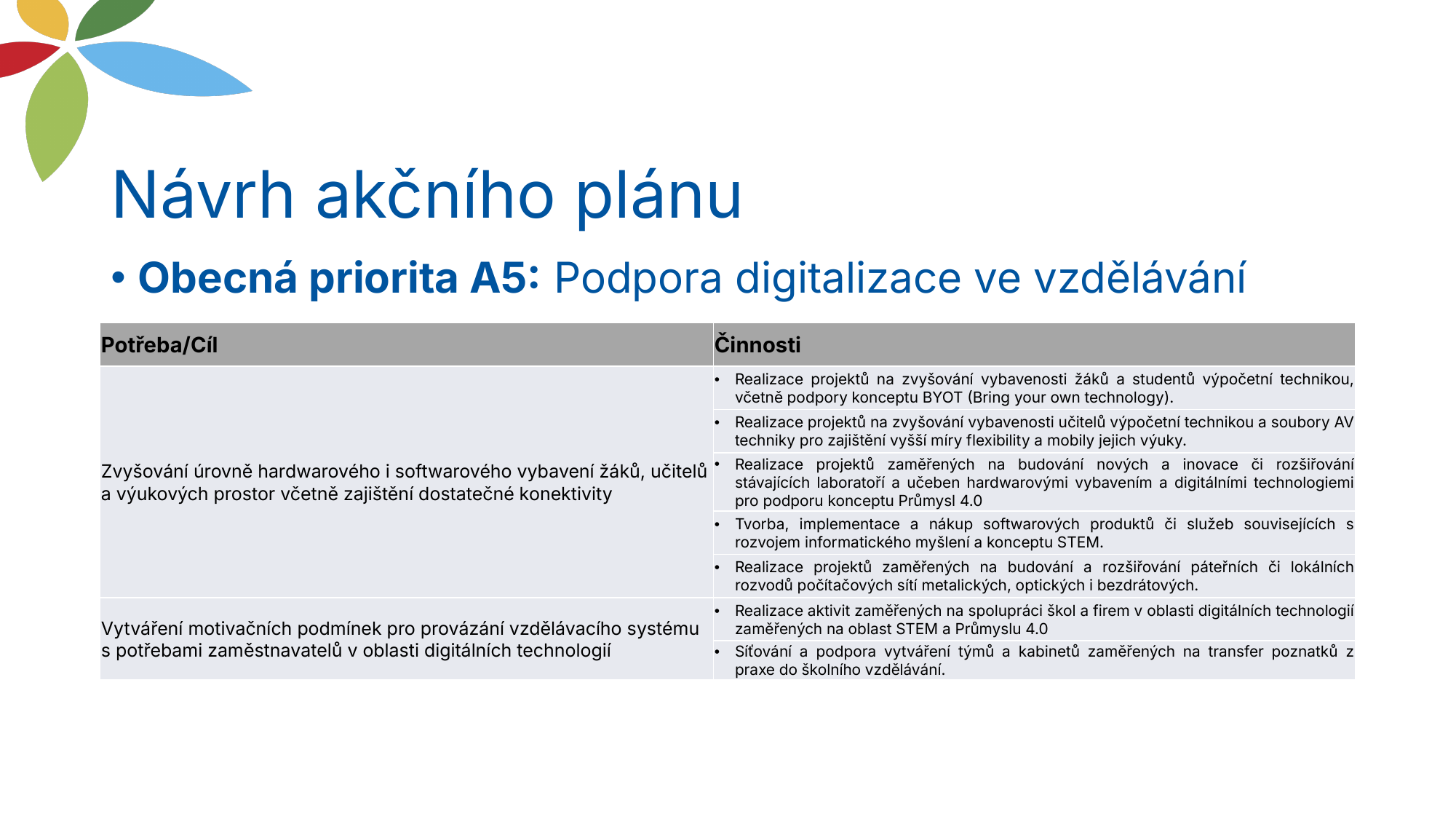

# Návrh akčního plánu
Obecná priorita A5: Podpora digitalizace ve vzdělávání

| Potřeba/Cíl | Činnosti |
| --- | --- |
| Zvyšování úrovně hardwarového i softwarového vybavení žáků, učitelů a výukových prostor včetně zajištění dostatečné konektivity | Realizace projektů na zvyšování vybavenosti žáků a studentů výpočetní technikou, včetně podpory konceptu BYOT (Bring your own technology). |
|  | Realizace projektů na zvyšování vybavenosti učitelů výpočetní technikou a soubory AV techniky pro zajištění vyšší míry flexibility a mobily jejich výuky. |
|  | Realizace projektů zaměřených na budování nových a inovace či rozšiřování stávajících laboratoří a učeben hardwarovými vybavením a digitálními technologiemi pro podporu konceptu Průmysl 4.0 |
|  | Tvorba, implementace a nákup softwarových produktů či služeb souvisejících s rozvojem informatického myšlení a konceptu STEM. |
|  | Realizace projektů zaměřených na budování a rozšiřování páteřních či lokálních rozvodů počítačových sítí metalických, optických i bezdrátových. |
| Vytváření motivačních podmínek pro provázání vzdělávacího systému s potřebami zaměstnavatelů v oblasti digitálních technologií | Realizace aktivit zaměřených na spolupráci škol a firem v oblasti digitálních technologií zaměřených na oblast STEM a Průmyslu 4.0 |
|  | Síťování a podpora vytváření týmů a kabinetů zaměřených na transfer poznatků z praxe do školního vzdělávání. |